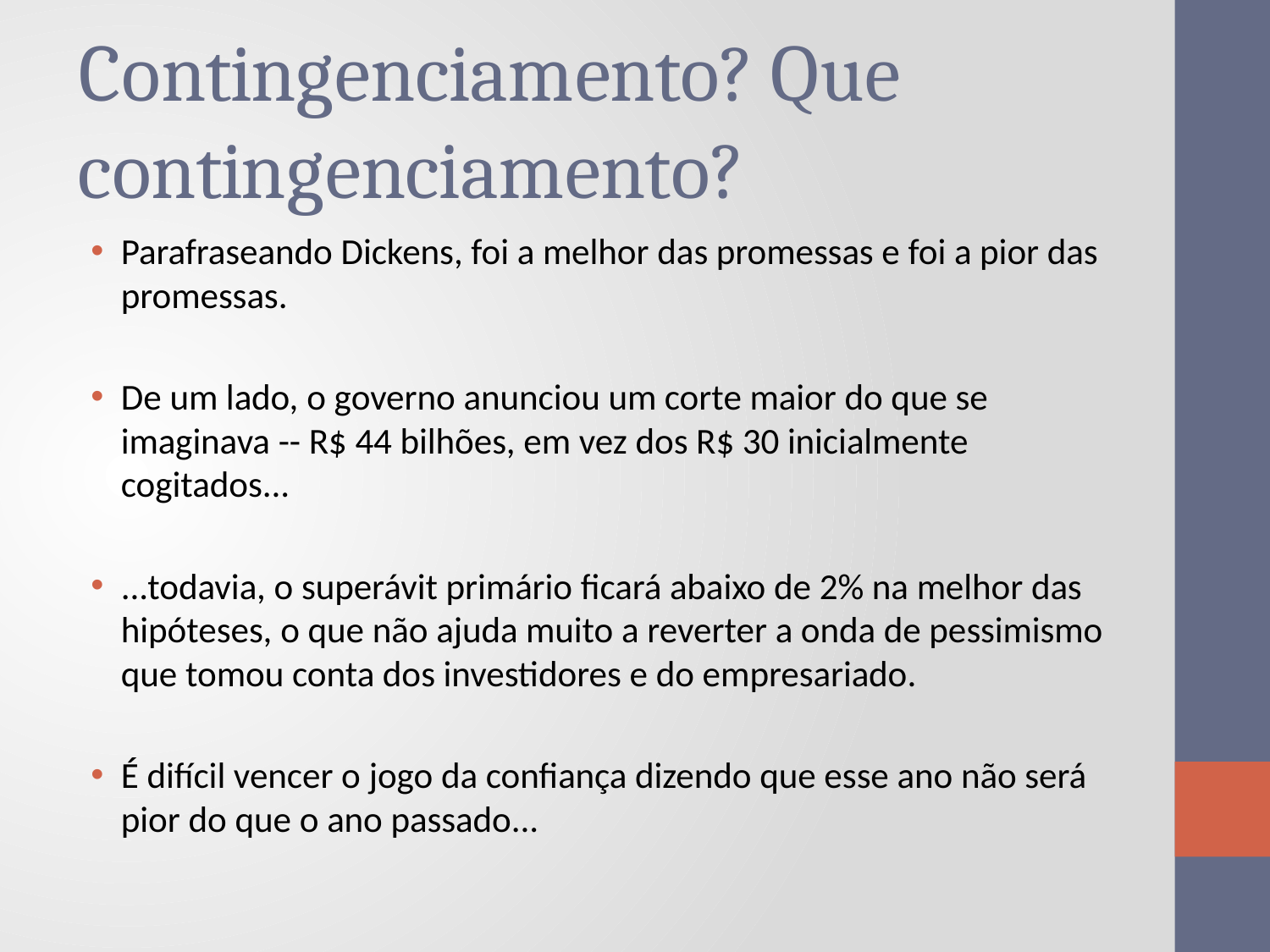

# Contingenciamento? Que contingenciamento?
Parafraseando Dickens, foi a melhor das promessas e foi a pior das promessas.

De um lado, o governo anunciou um corte maior do que se imaginava -- R$ 44 bilhões, em vez dos R$ 30 inicialmente cogitados...

...todavia, o superávit primário ficará abaixo de 2% na melhor das hipóteses, o que não ajuda muito a reverter a onda de pessimismo que tomou conta dos investidores e do empresariado.

É difícil vencer o jogo da confiança dizendo que esse ano não será pior do que o ano passado...